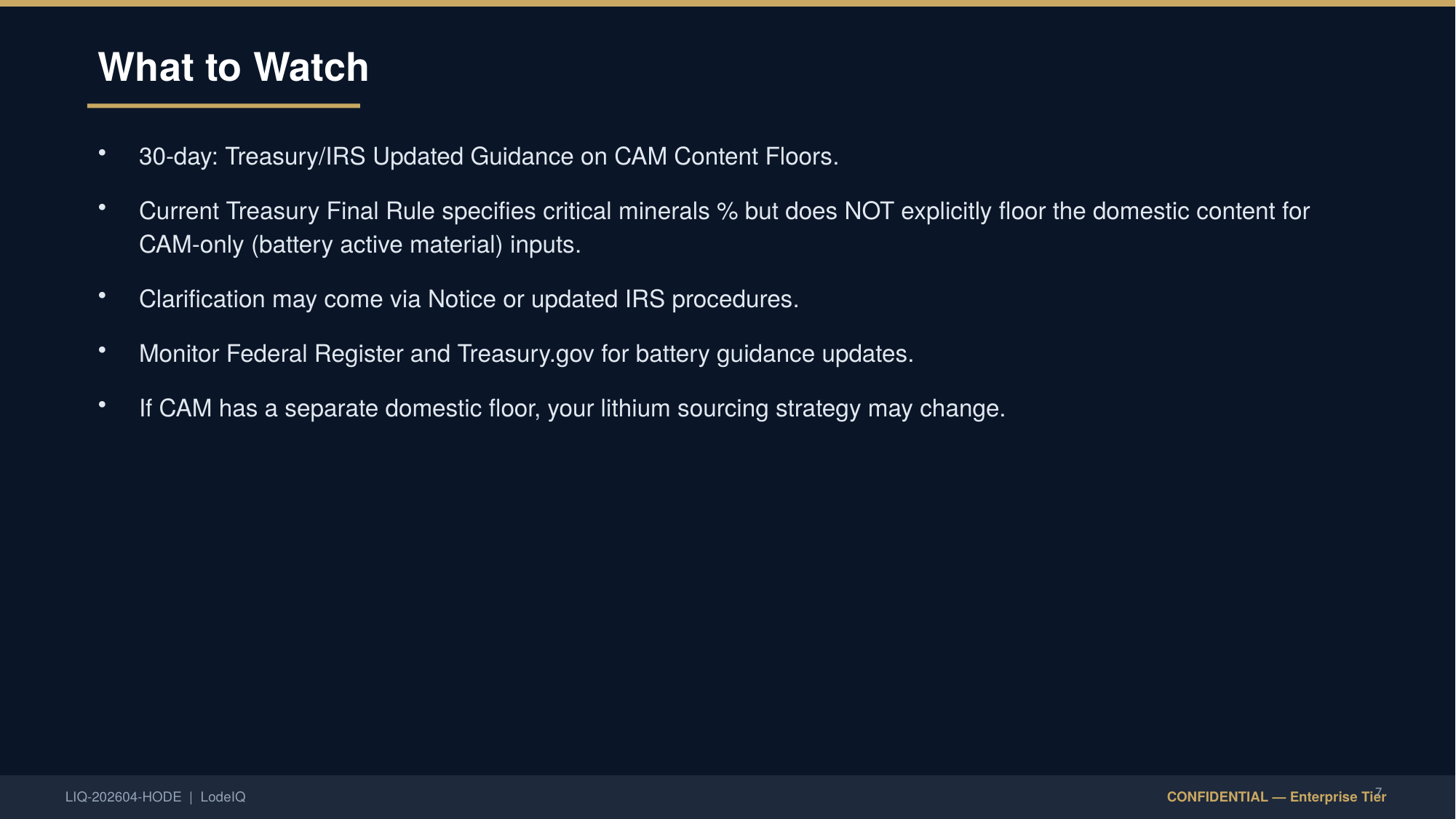

What to Watch

30-day: Treasury/IRS Updated Guidance on CAM Content Floors.
Current Treasury Final Rule specifies critical minerals % but does NOT explicitly floor the domestic content for CAM-only (battery active material) inputs.
Clarification may come via Notice or updated IRS procedures.
Monitor Federal Register and Treasury.gov for battery guidance updates.
If CAM has a separate domestic floor, your lithium sourcing strategy may change.
7